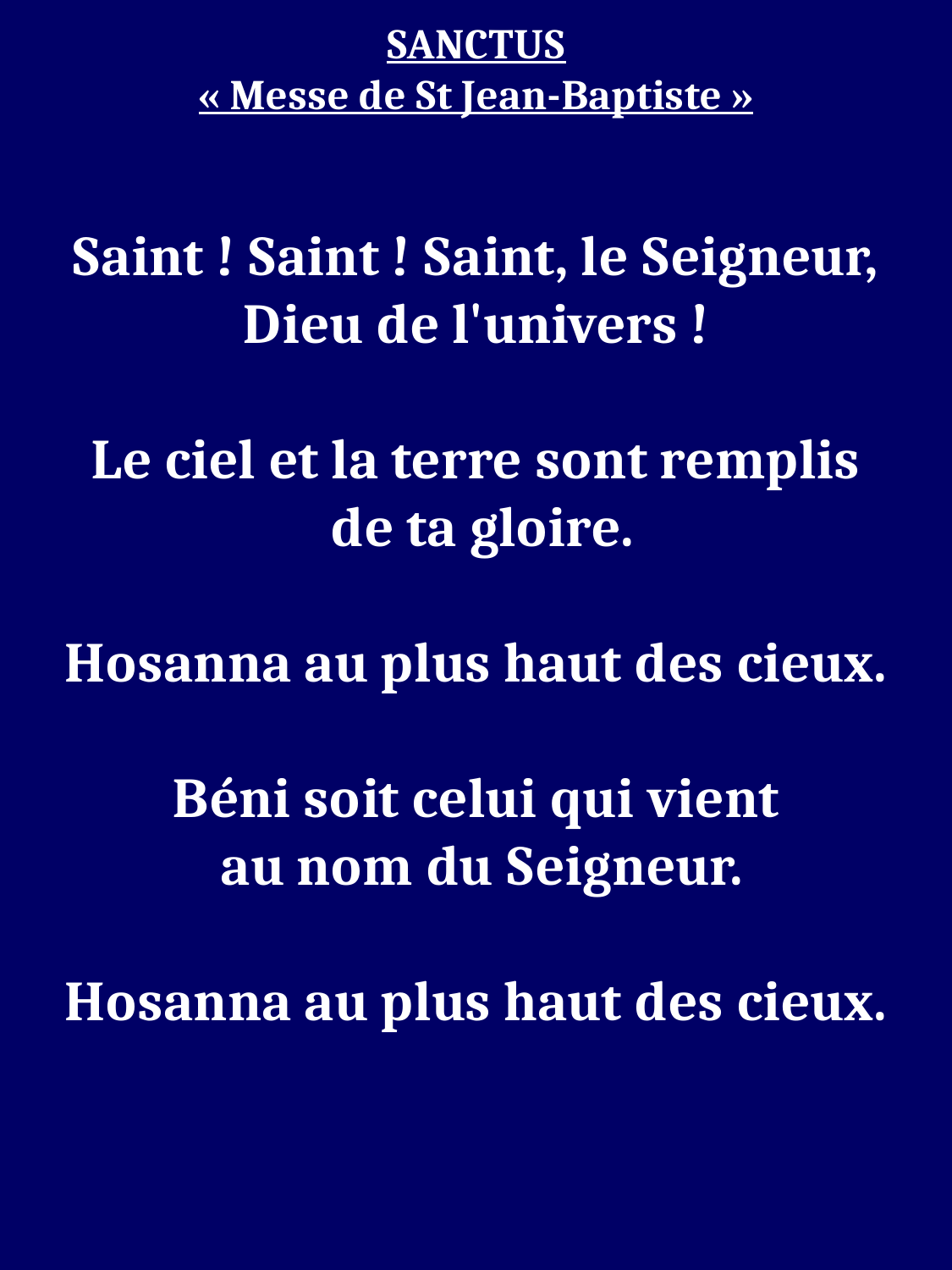

SANCTUS
« Messe de St Jean-Baptiste »

Saint ! Saint ! Saint, le Seigneur,
Dieu de l'univers !
Le ciel et la terre sont remplis
 de ta gloire.
Hosanna au plus haut des cieux.
Béni soit celui qui vient
 au nom du Seigneur.
Hosanna au plus haut des cieux.